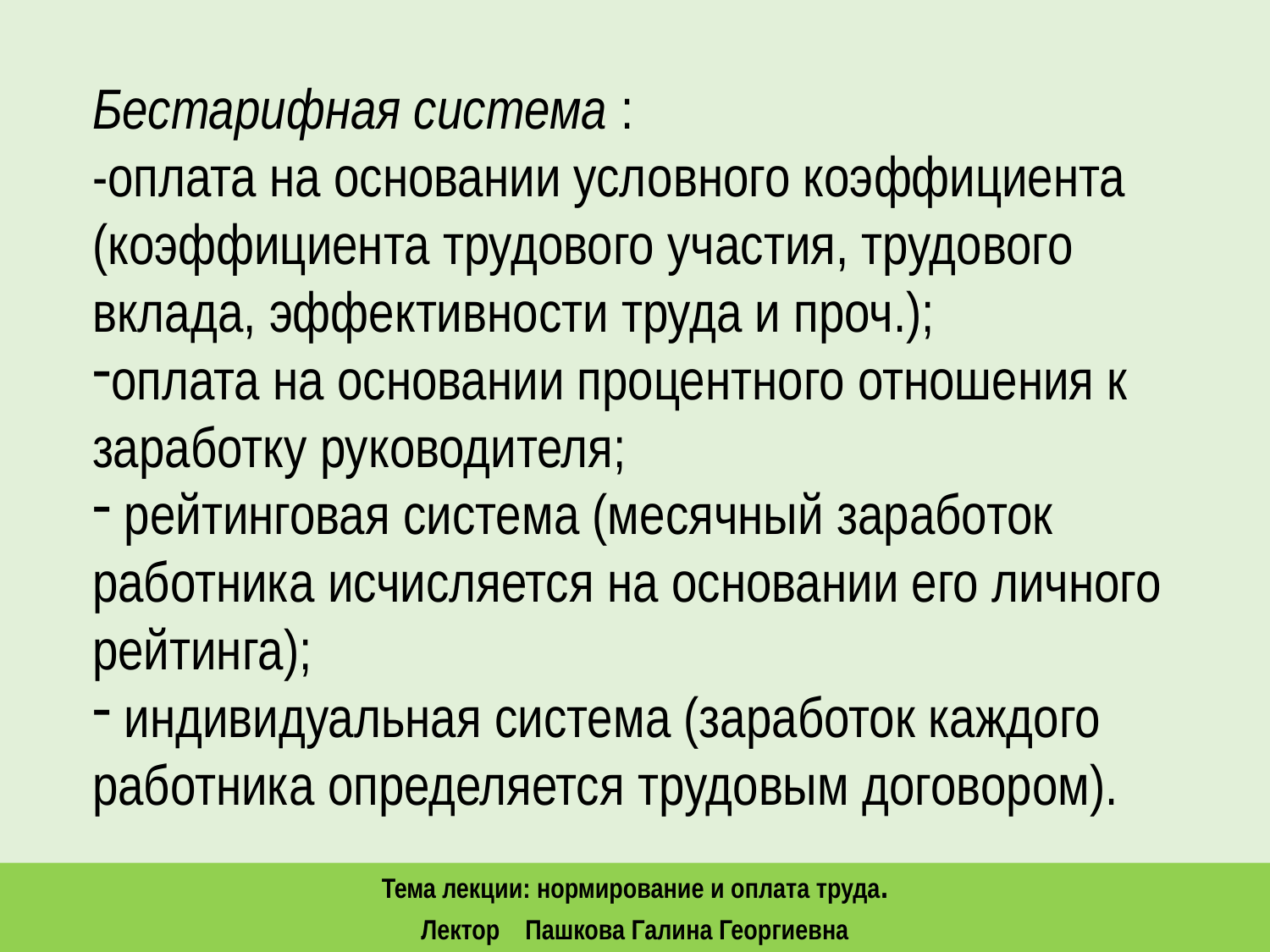

Бестарифная система :
-оплата на основании условного коэффициента (коэффициента трудового участия, трудового вклада, эффективности труда и проч.);
оплата на основании процентного отношения к заработку руководителя;
 рейтинговая система (месячный заработок работника исчисляется на основании его личного рейтинга);
 индивидуальная система (заработок каждого работника определяется трудовым договором).

Тема лекции: нормирование и оплата труда.
Лектор    Пашкова Галина Георгиевна